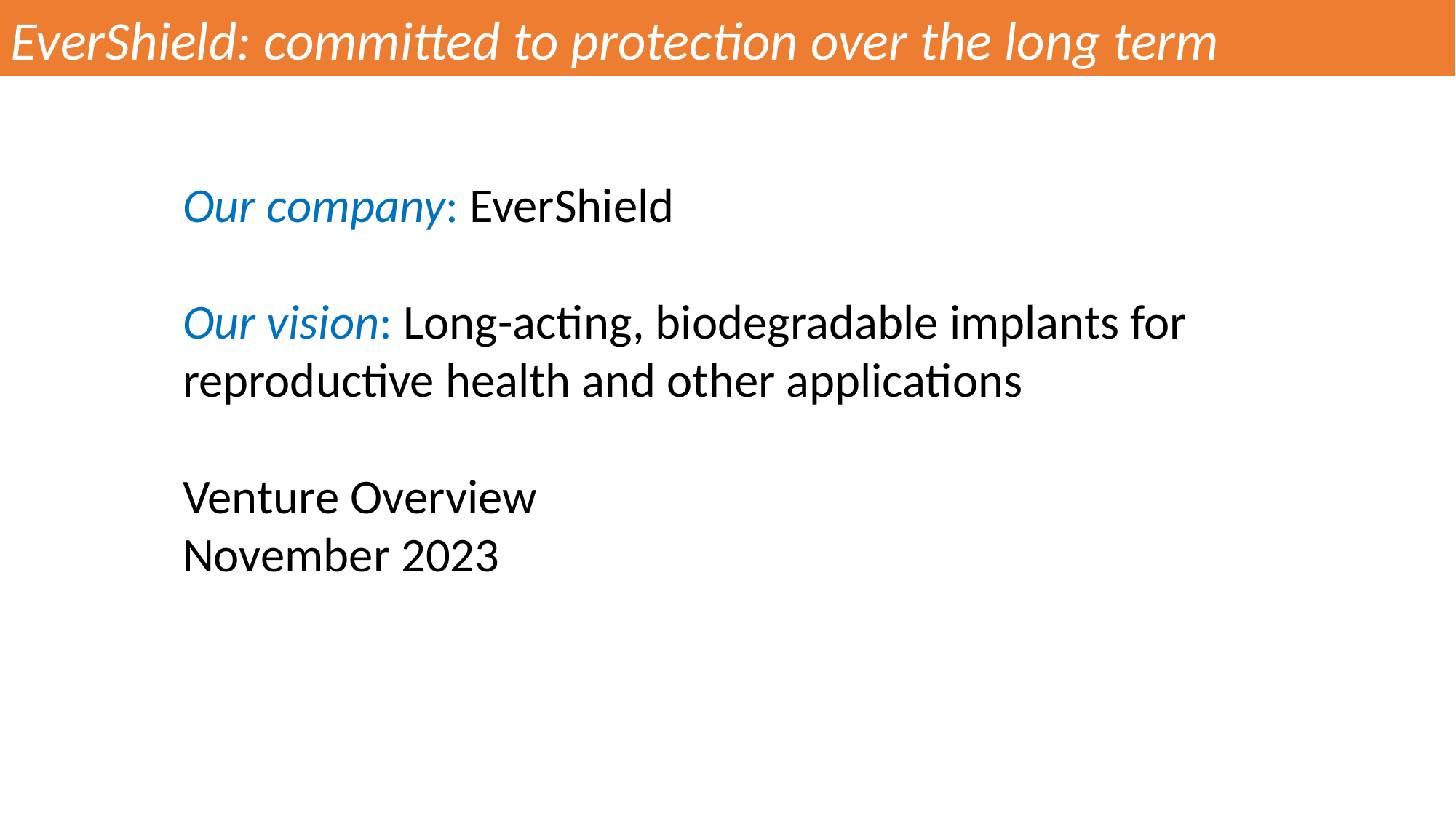

EverShield: committed to protection over the long term
Our company: EverShield

Our vision: Long-acting, biodegradable implants for reproductive health and other applications

Venture Overview
November 2023